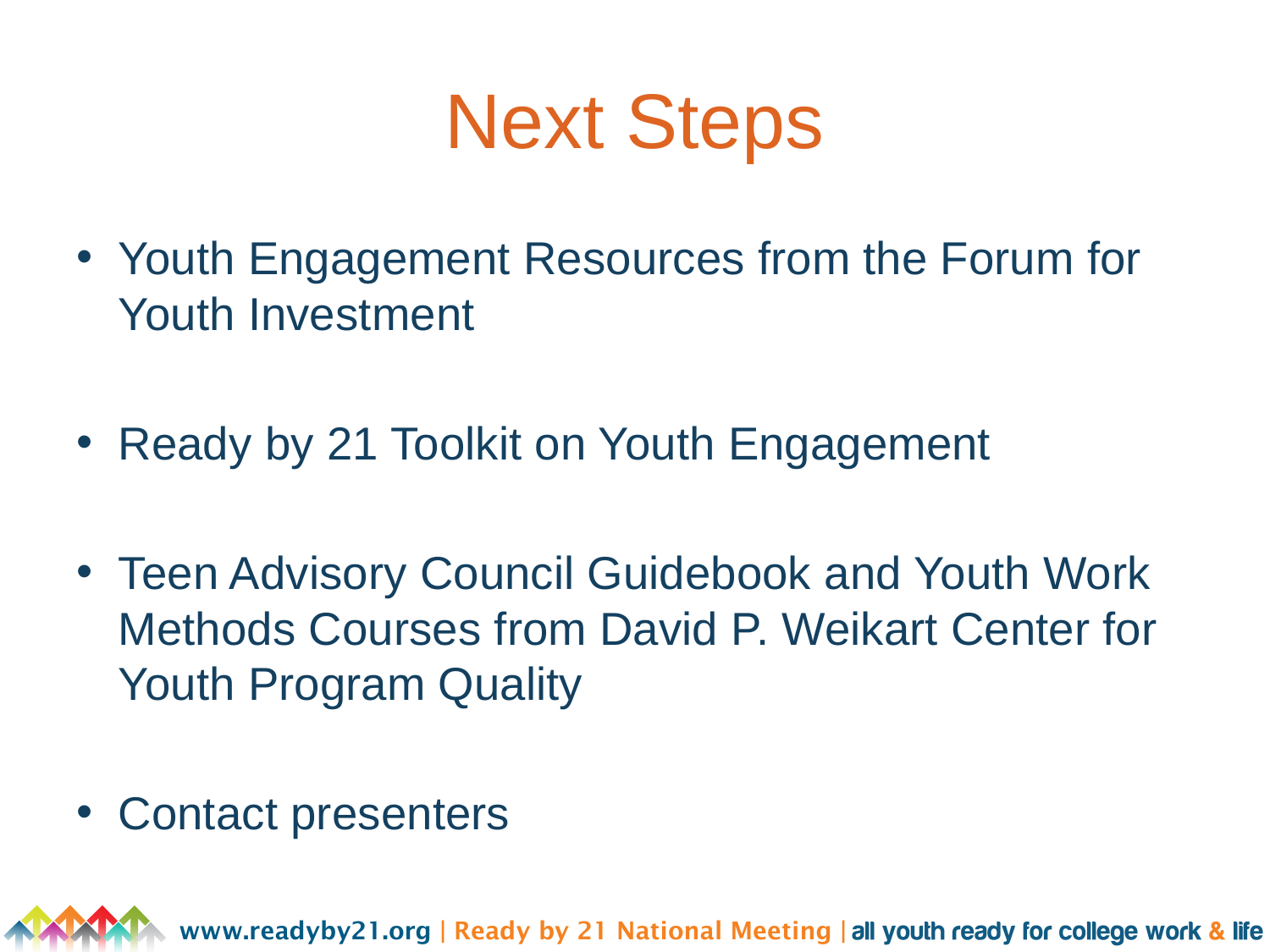

# Next Steps
Youth Engagement Resources from the Forum for Youth Investment

Ready by 21 Toolkit on Youth Engagement

Teen Advisory Council Guidebook and Youth Work Methods Courses from David P. Weikart Center for Youth Program Quality

Contact presenters